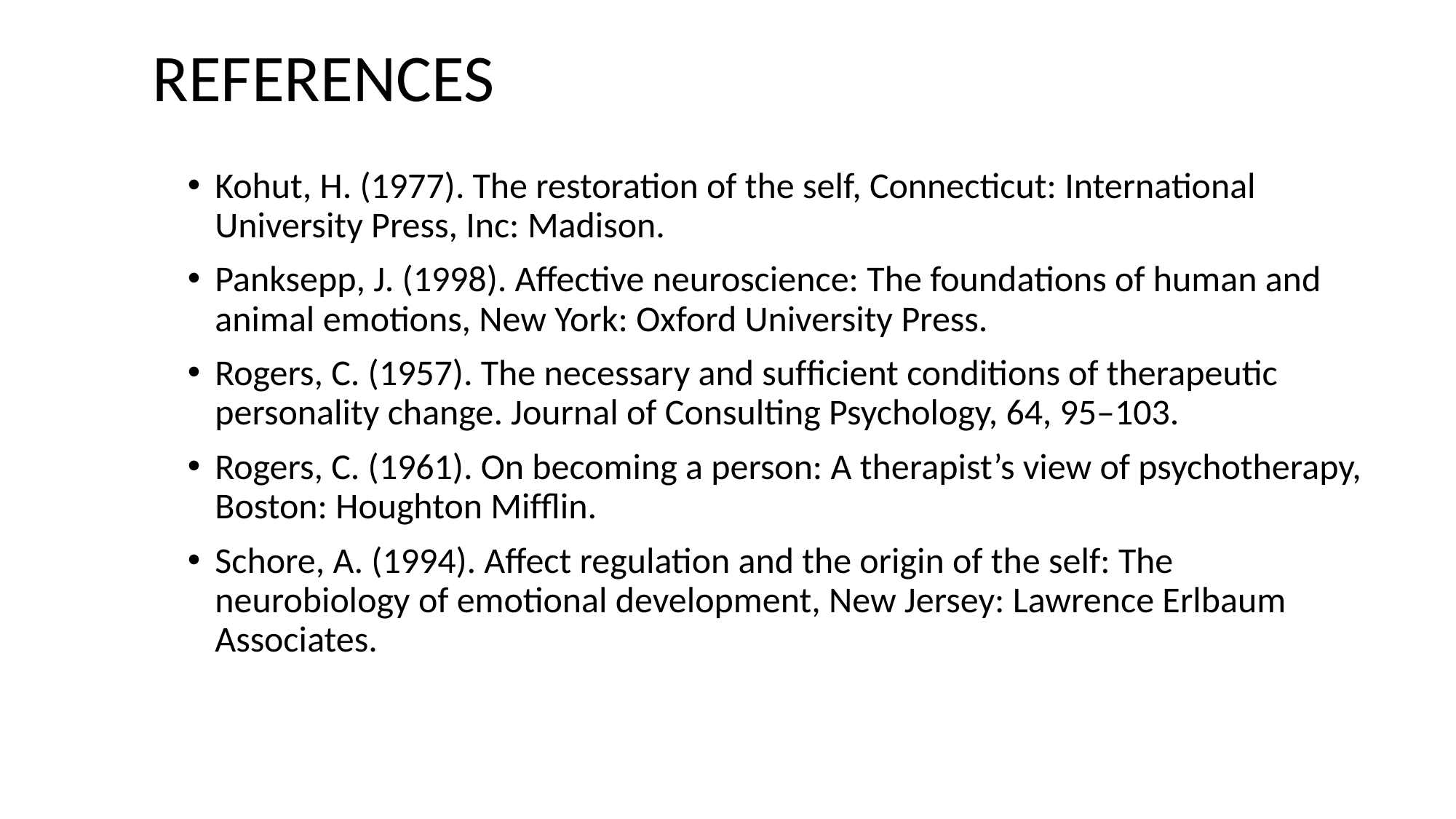

# REFERENCES
Kohut, H. (1977). The restoration of the self, Connecticut: International University Press, Inc: Madison.
Panksepp, J. (1998). Affective neuroscience: The foundations of human and animal emotions, New York: Oxford University Press.
Rogers, C. (1957). The necessary and sufﬁcient conditions of therapeutic personality change. Journal of Consulting Psychology, 64, 95–103.
Rogers, C. (1961). On becoming a person: A therapist’s view of psychotherapy, Boston: Houghton Mifﬂin.
Schore, A. (1994). Affect regulation and the origin of the self: The neurobiology of emotional development, New Jersey: Lawrence Erlbaum Associates.